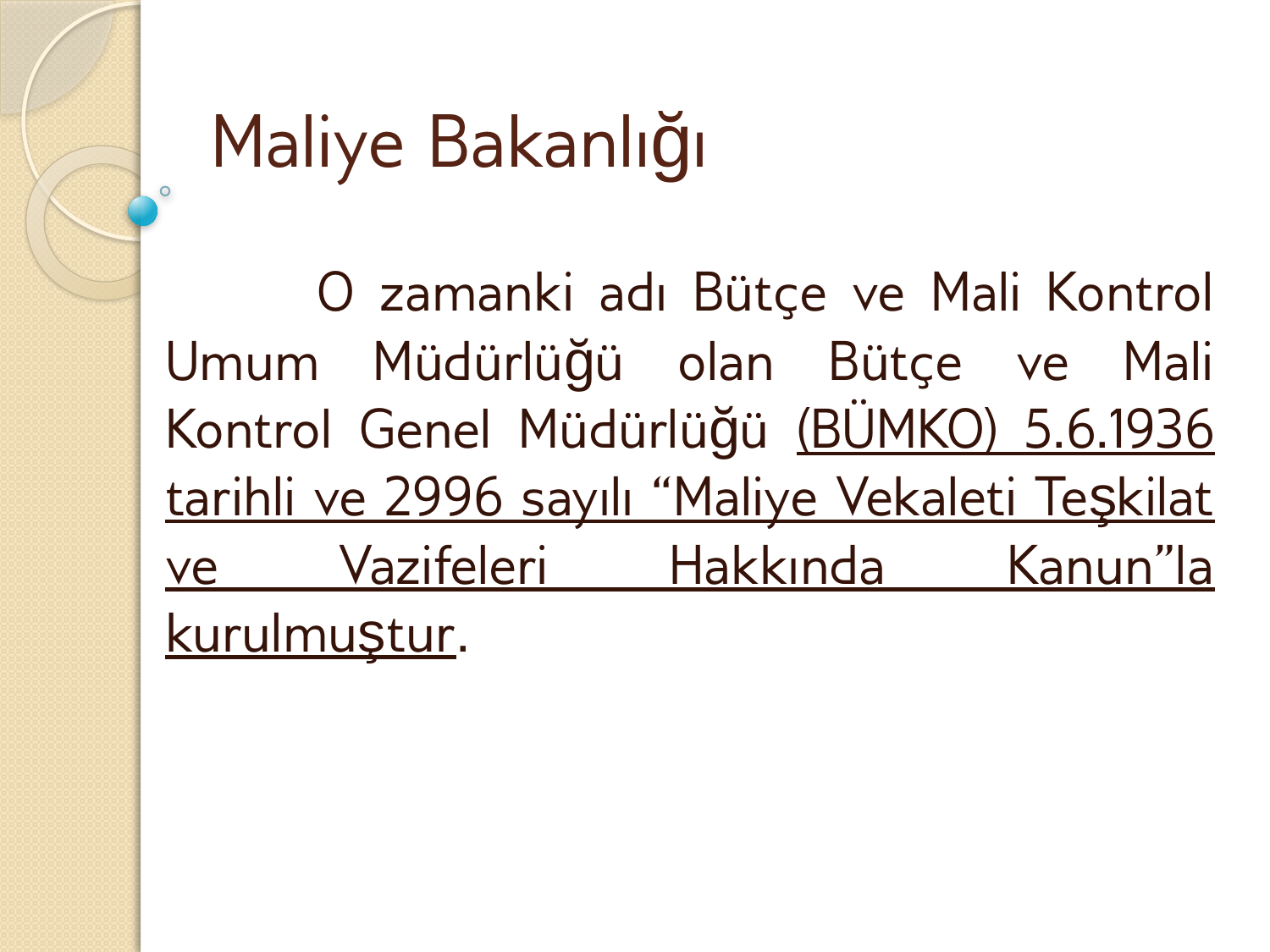

# Maliye Bakanlığı
	 O zamanki adı Bütçe ve Mali Kontrol Umum Müdürlüğü olan Bütçe ve Mali Kontrol Genel Müdürlüğü (BÜMKO) 5.6.1936 tarihli ve 2996 sayılı “Maliye Vekaleti Teşkilat ve Vazifeleri Hakkında Kanun”la kurulmuştur.